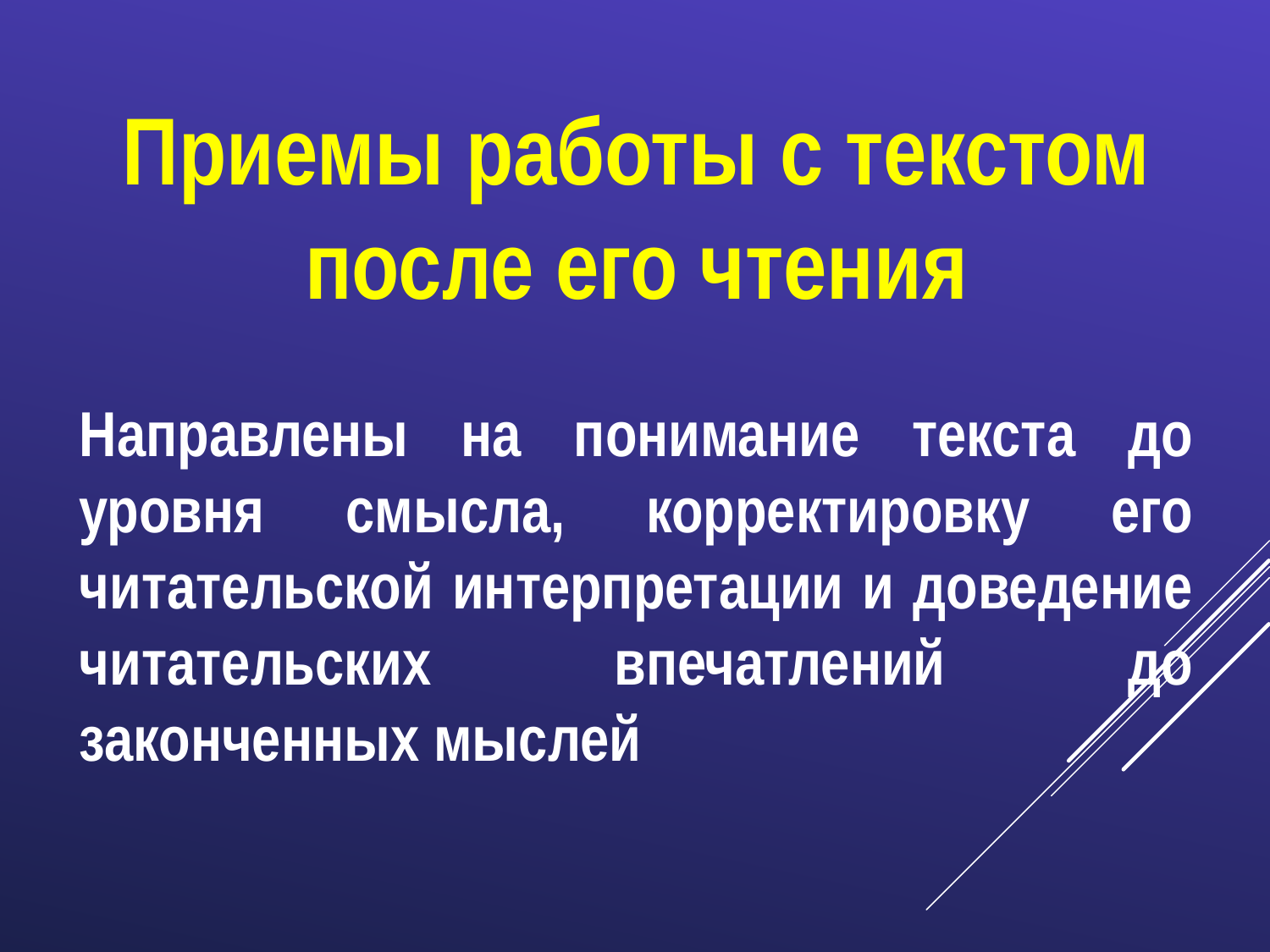

Приемы работы с текстом после его чтения
Направлены на понимание текста до уровня смысла, корректировку его читательской интерпретации и доведение читательских впечатлений до законченных мыслей